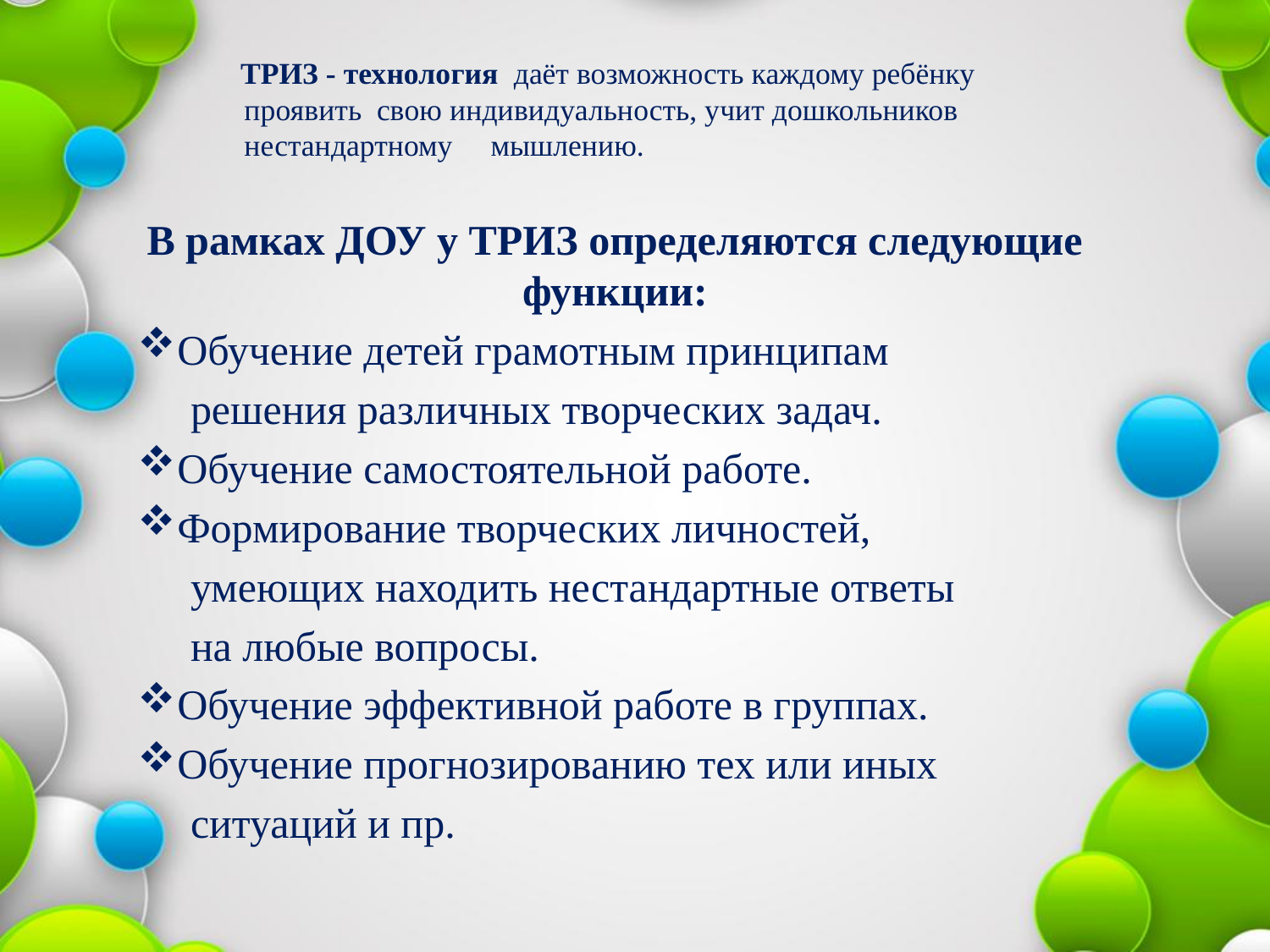

# ТРИЗ - технология  даёт возможность каждому ребёнку проявить  свою индивидуальность, учит дошкольников нестандартному     мышлению.
В рамках ДОУ у ТРИЗ определяются следующие функции:
 Обучение детей грамотным принципам
     решения различных творческих задач.
 Обучение самостоятельной работе.
 Формирование творческих личностей,
     умеющих находить нестандартные ответы
     на любые вопросы.
 Обучение эффективной работе в группах.
 Обучение прогнозированию тех или иных
     ситуаций и пр.